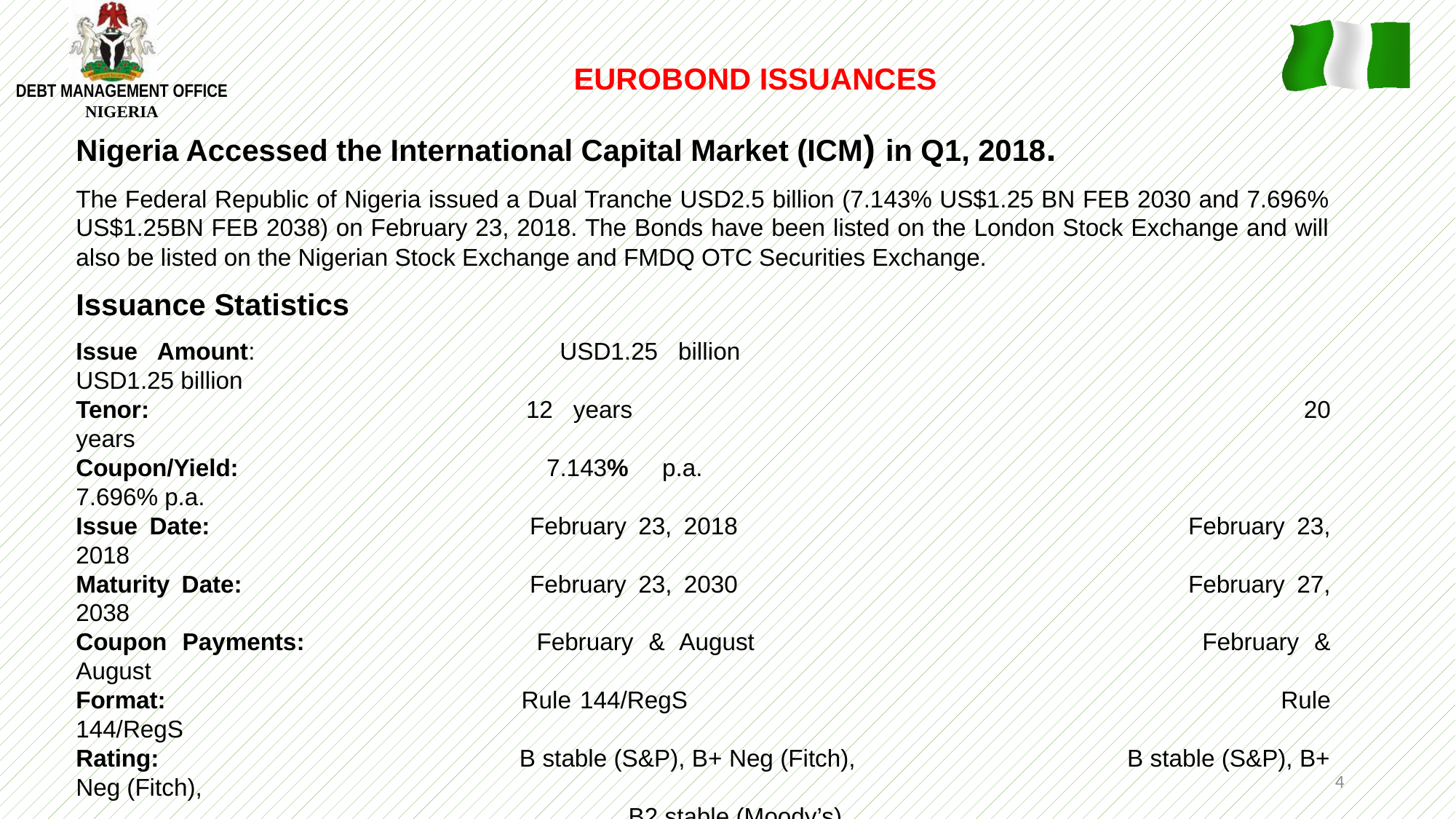

EUROBOND ISSUANCES
Nigeria Accessed the International Capital Market (ICM) in Q1, 2018.

The Federal Republic of Nigeria issued a Dual Tranche USD2.5 billion (7.143% US$1.25 BN FEB 2030 and 7.696% US$1.25BN FEB 2038) on February 23, 2018. The Bonds have been listed on the London Stock Exchange and will also be listed on the Nigerian Stock Exchange and FMDQ OTC Securities Exchange.

Issuance Statistics

Issue Amount: 			 USD1.25 billion						USD1.25 billion
Tenor: 				12 years							20 years
Coupon/Yield:			 7.143% p.a.						7.696% p.a.
Issue Date:			 February 23, 2018					February 23, 2018
Maturity Date:			 February 23, 2030					February 27, 2038
Coupon Payments:		 February & August					February & August
Format:				 Rule 144/RegS						Rule 144/RegS
Rating:				 B stable (S&P), B+ Neg (Fitch),		          B stable (S&P), B+ Neg (Fitch),
					 B2 stable (Moody’s)					B2 stable (Moody’s)
Order Book at Lunch:		 USD5.4 billion or 432% Subscription 	USD5.9 billion or 472% subscription
4